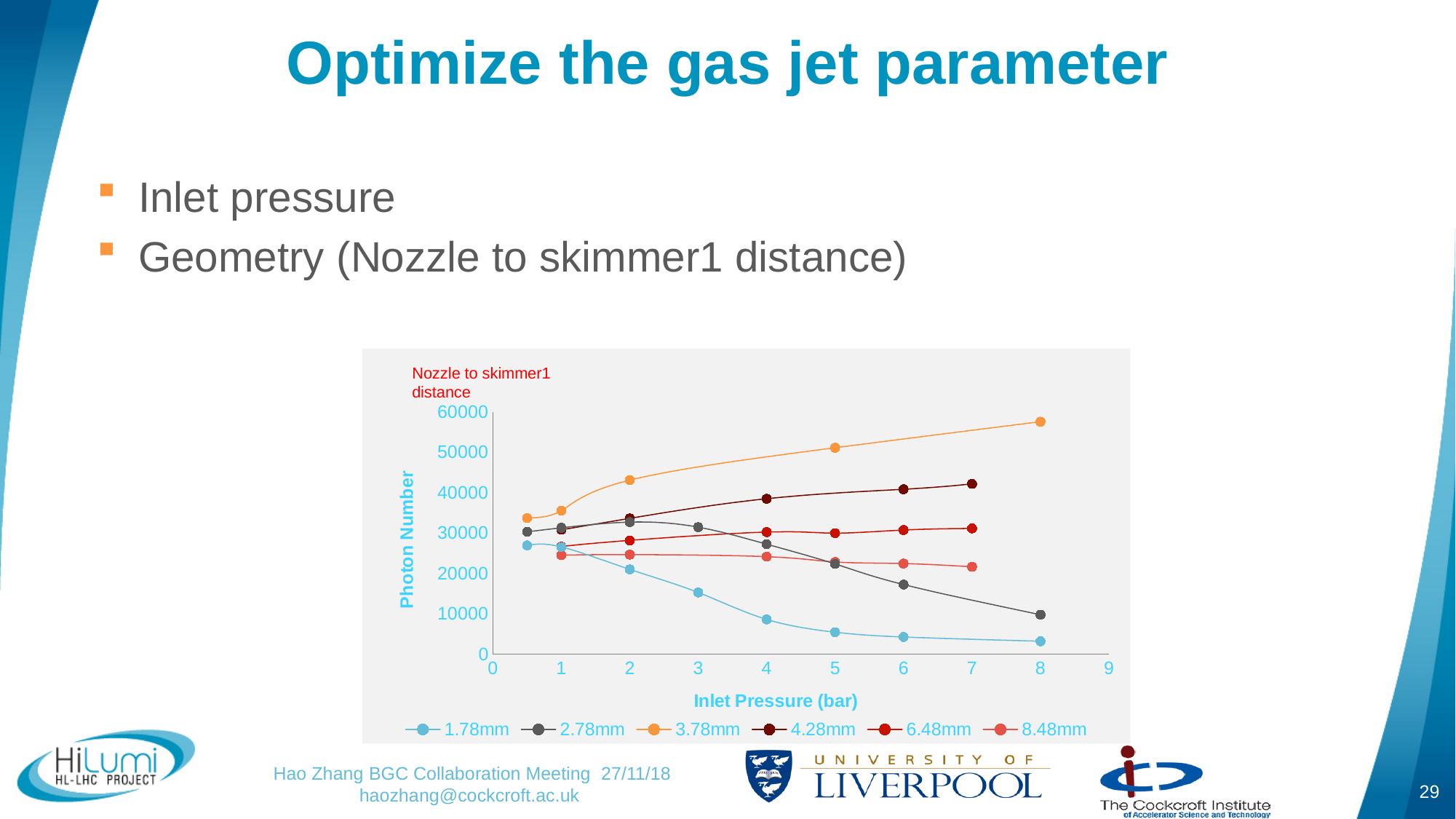

# Optimize the gas jet parameter
Inlet pressure
Geometry (Nozzle to skimmer1 distance)

### Chart

| Category |  |  |  |  |  |  |
|---|---|---|---|---|---|---|
Nozzle to skimmer1 distance
29